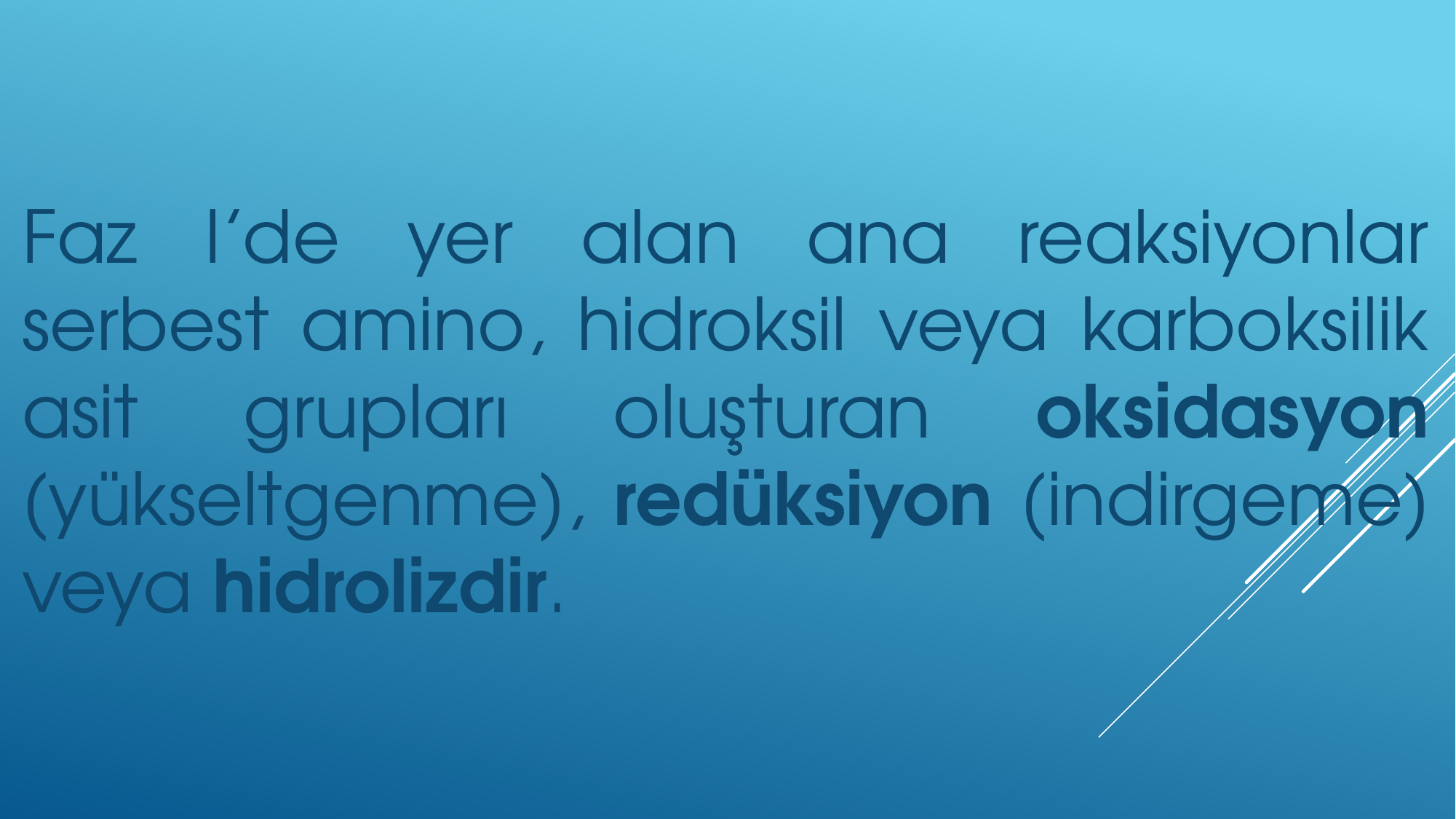

Faz I’de yer alan ana reaksiyonlar serbest amino, hidroksil veya karboksilik asit grupları oluşturan oksidasyon (yükseltgenme), redüksiyon (indirgeme) veya hidrolizdir.